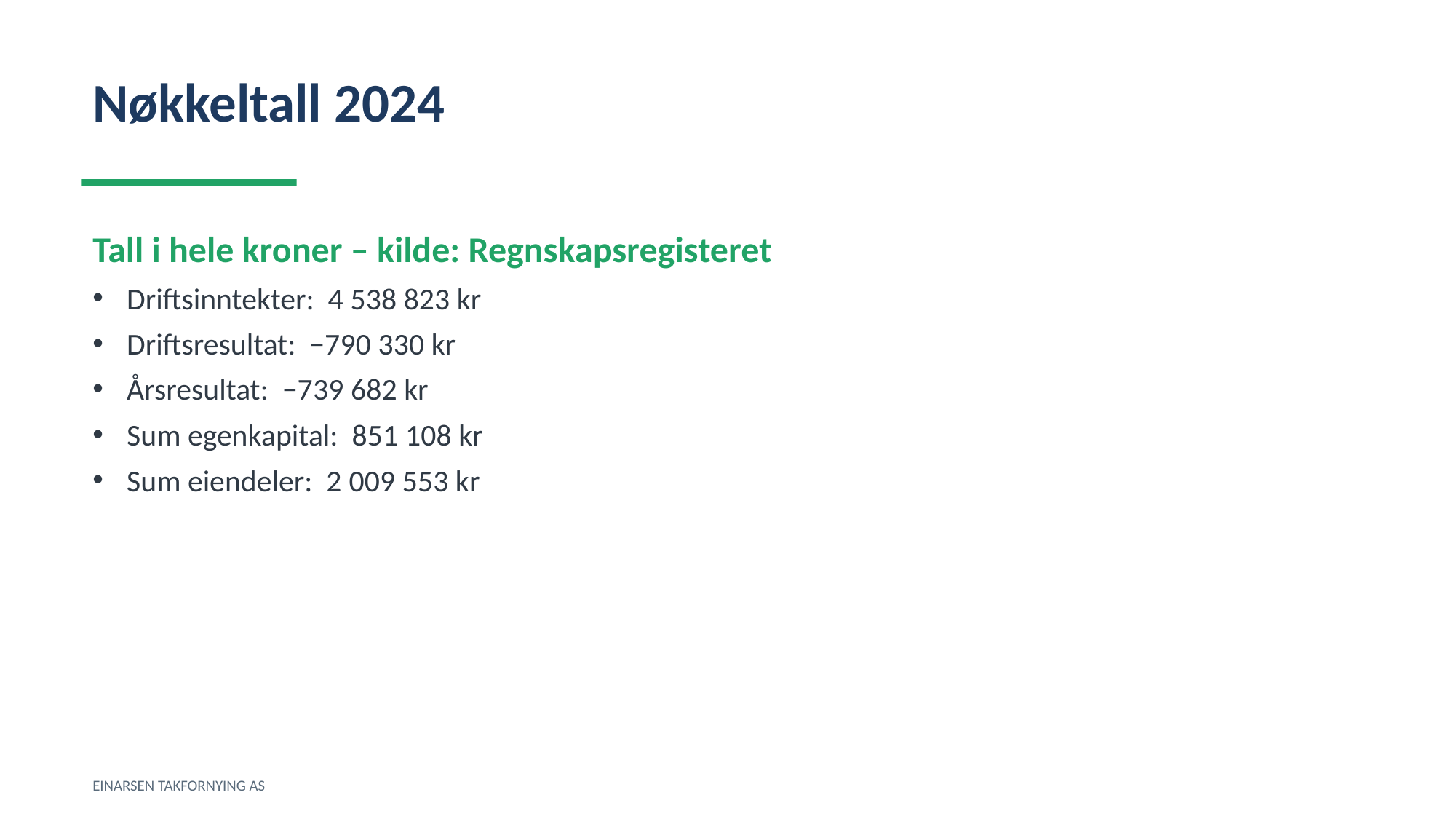

Nøkkeltall 2024

Tall i hele kroner – kilde: Regnskapsregisteret
Driftsinntekter:  4 538 823 kr
Driftsresultat:  −790 330 kr
Årsresultat:  −739 682 kr
Sum egenkapital:  851 108 kr
Sum eiendeler:  2 009 553 kr
EINARSEN TAKFORNYING AS